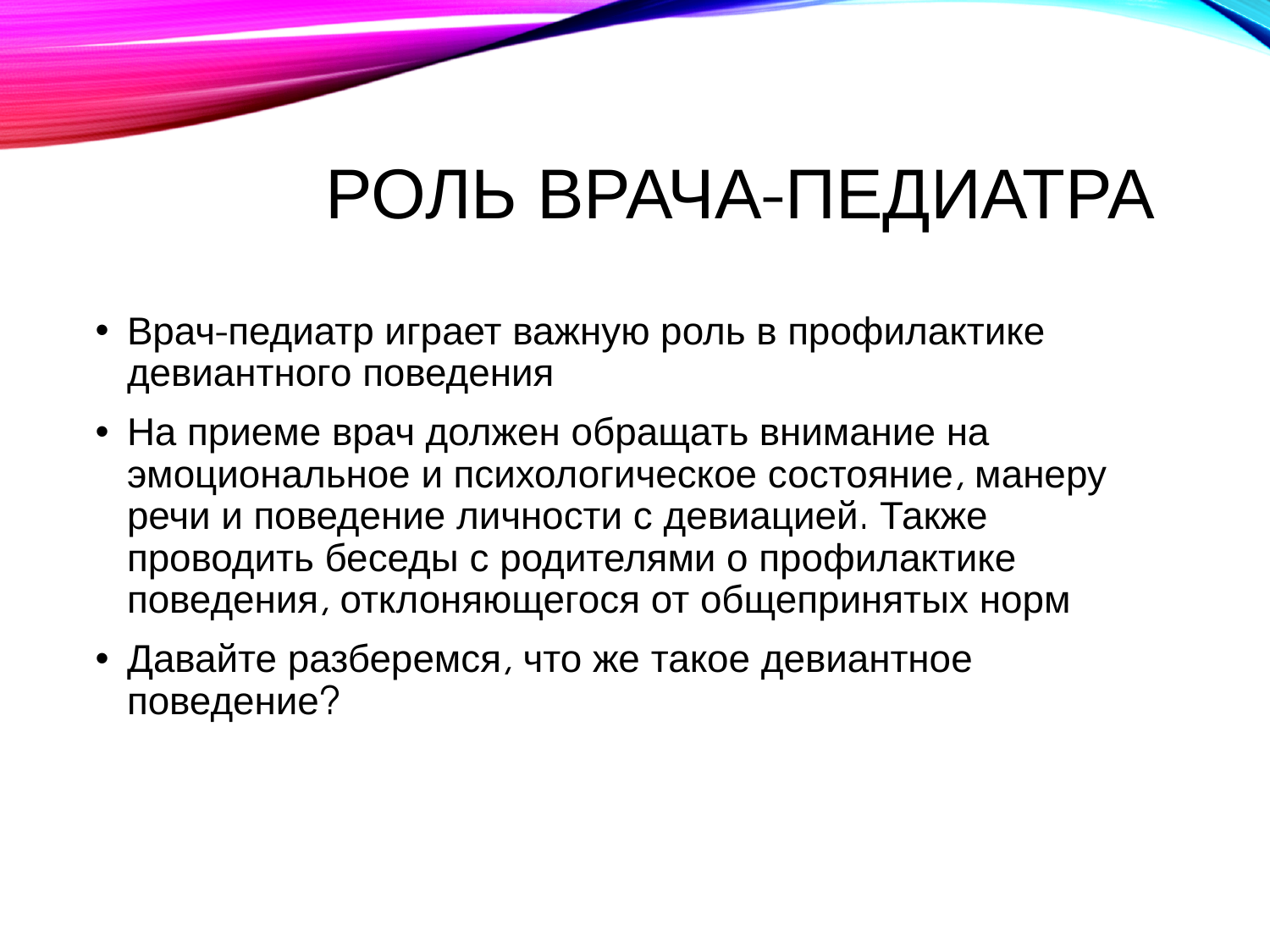

# Роль Врача-педиатра
Врач-педиатр играет важную роль в профилактике девиантного поведения
На приеме врач должен обращать внимание на эмоциональное и психологическое состояние, манеру речи и поведение личности с девиацией. Также проводить беседы с родителями о профилактике поведения, отклоняющегося от общепринятых норм
Давайте разберемся, что же такое девиантное поведение?